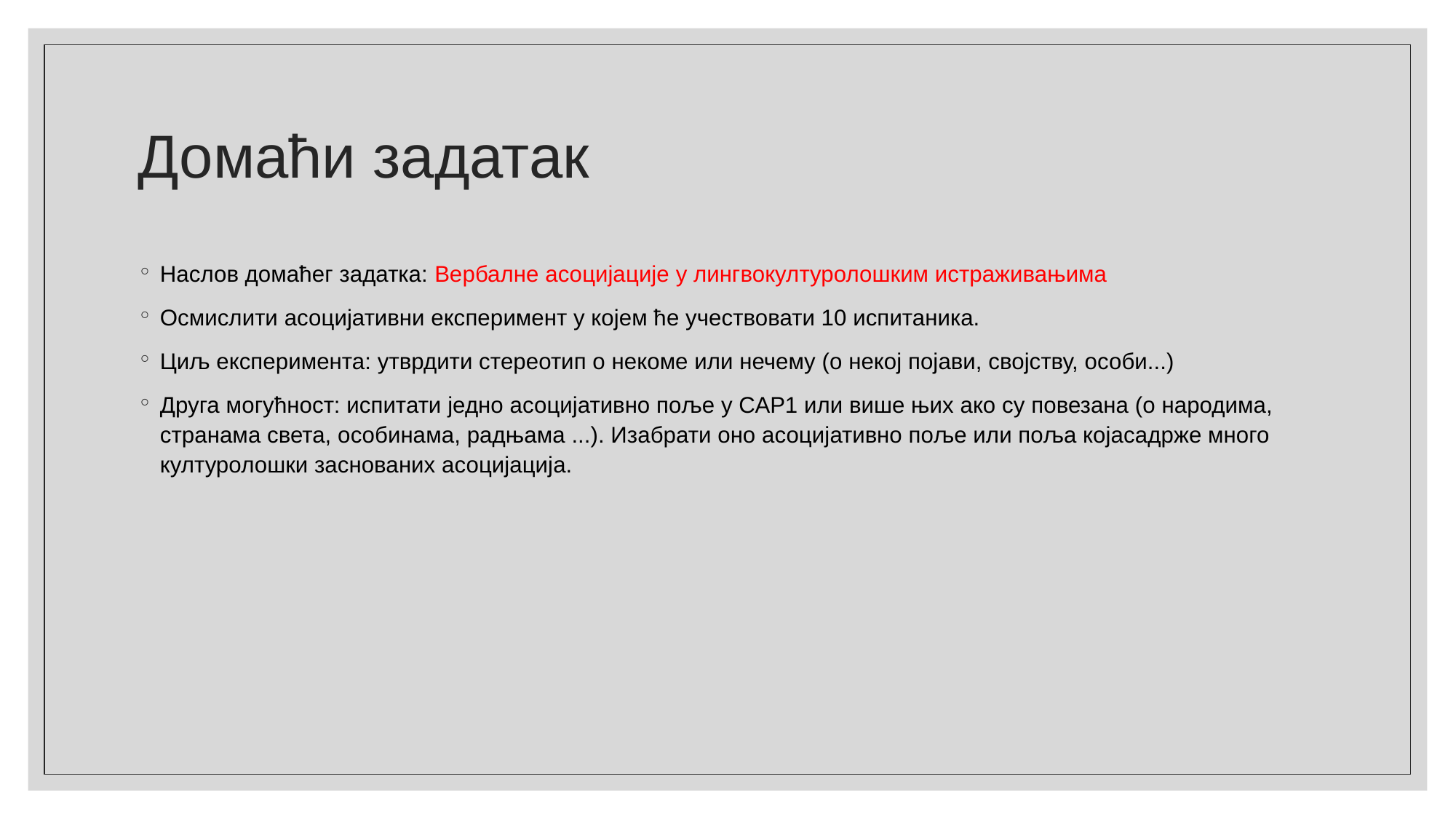

# Домаћи задатак
Наслов домаћег задатка: Вербалне асоцијације у лингвокултуролошким истраживањима
Осмислити асоцијативни експеримент у којем ће учествовати 10 испитаника.
Циљ експеримента: утврдити стереотип о некоме или нечему (о некој појави, својству, особи...)
Друга могућност: испитати једно асоцијативно поље у САР1 или више њих ако су повезана (о народима, странама света, особинама, радњама ...). Изабрати оно асоцијативно поље или поља којасадрже много културолошки заснованих асоцијација.